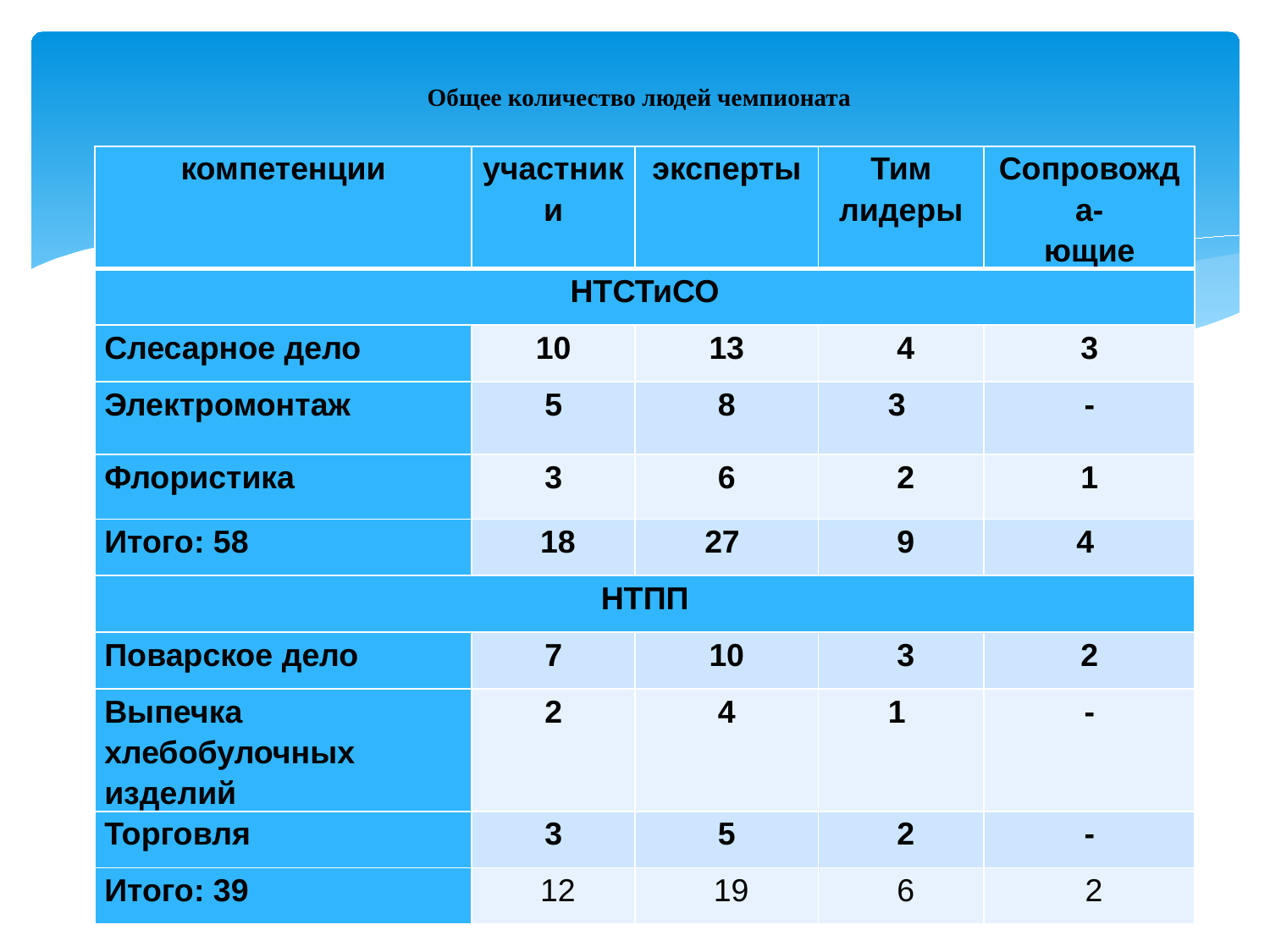

# Общее количество людей чемпионата
| компетенции | участники | эксперты | Тим лидеры | Сопровожда- ющие |
| --- | --- | --- | --- | --- |
| НТСТиСО |  |  |  |  |
| Слесарное дело | 10 | 13 | 4 | 3 |
| Электромонтаж | 5 | 8 | 3 | - |
| Флористика | 3 | 6 | 2 | 1 |
| Итого: 58 | 18 | 27 | 9 | 4 |
| НТПП |  |  |  |  |
| Поварское дело | 7 | 10 | 3 | 2 |
| Выпечка хлебобулочных изделий | 2 | 4 | 1 | - |
| Торговля | 3 | 5 | 2 | - |
| Итого: 39 | 12 | 19 | 6 | 2 |